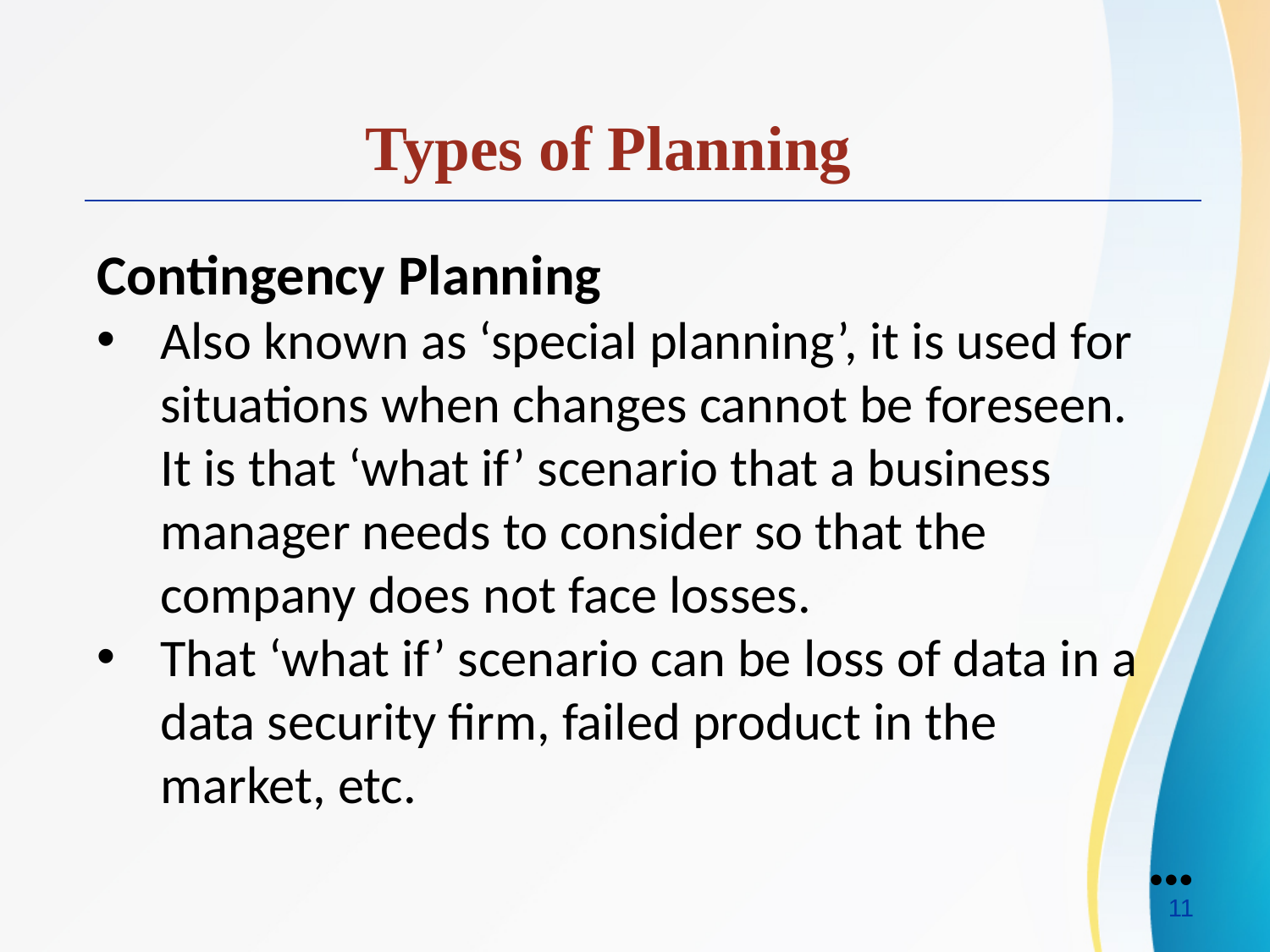

Types of Planning
Contingency Planning
Also known as ‘special planning’, it is used for situations when changes cannot be foreseen. It is that ‘what if’ scenario that a business manager needs to consider so that the company does not face losses.
That ‘what if’ scenario can be loss of data in a data security firm, failed product in the market, etc.
●●●
11